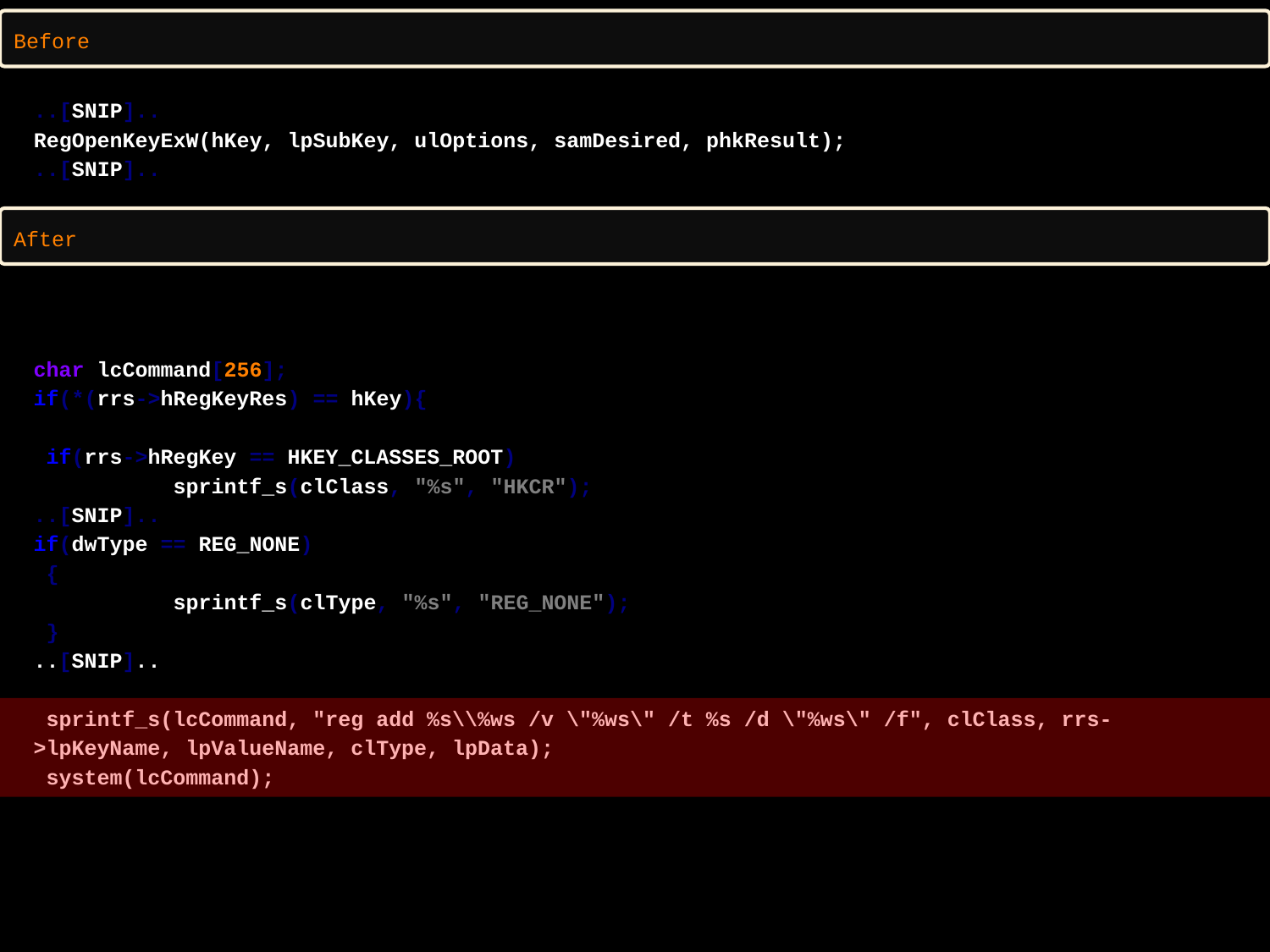

Before
..[SNIP]..
RegOpenKeyExW(hKey, lpSubKey, ulOptions, samDesired, phkResult);
..[SNIP]..

After
char lcCommand[256];
if(*(rrs->hRegKeyRes) == hKey){

 if(rrs->hRegKey == HKEY_CLASSES_ROOT)
	 sprintf_s(clClass, "%s", "HKCR");
..[SNIP]..
if(dwType == REG_NONE)
 {
	 sprintf_s(clType, "%s", "REG_NONE");
 }
..[SNIP]..

 sprintf_s(lcCommand, "reg add %s\\%ws /v \"%ws\" /t %s /d \"%ws\" /f", clClass, rrs->lpKeyName, lpValueName, clType, lpData);
 system(lcCommand);